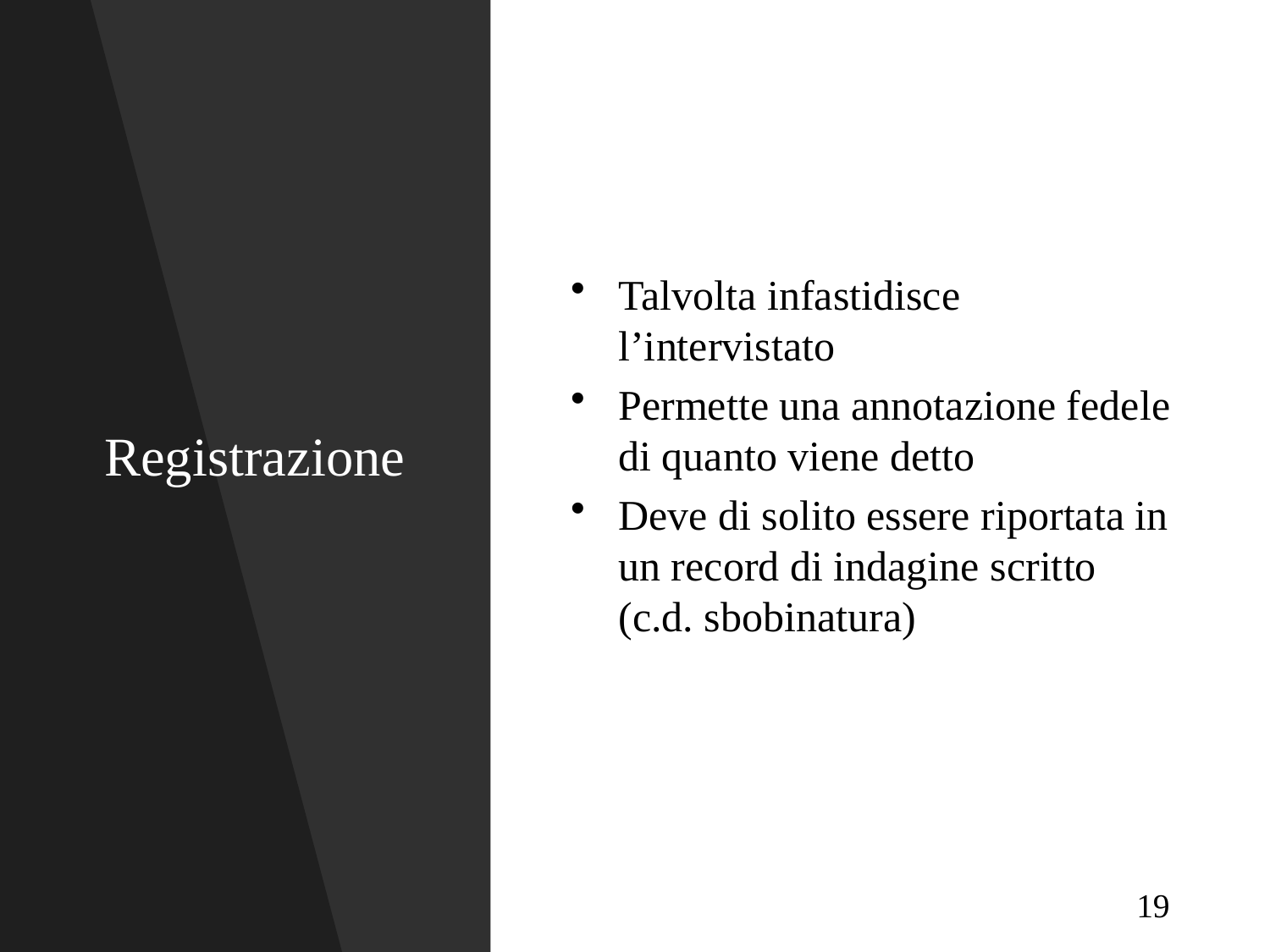

# Registrazione
Talvolta infastidisce l’intervistato
Permette una annotazione fedele di quanto viene detto
Deve di solito essere riportata in un record di indagine scritto (c.d. sbobinatura)
19